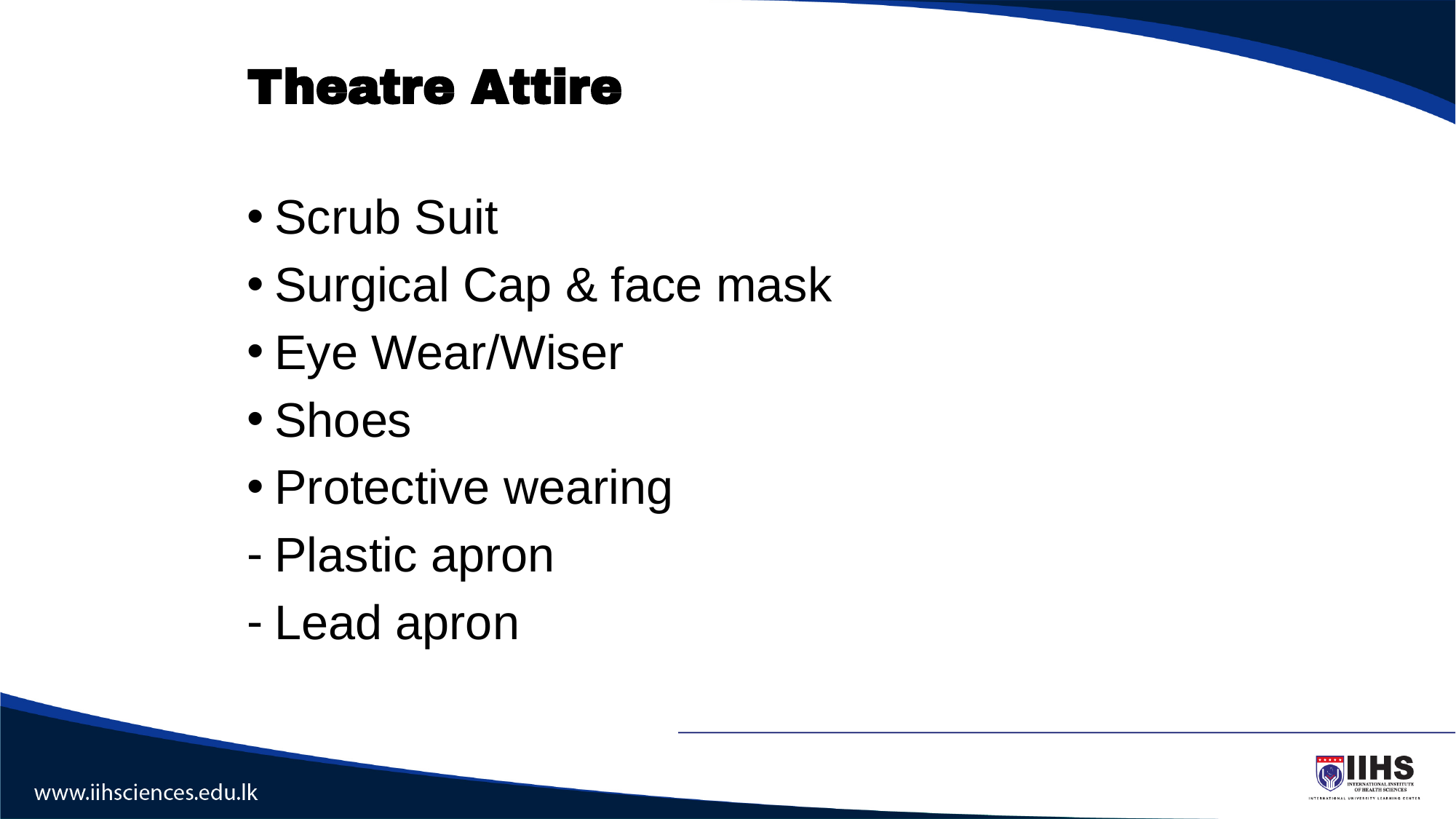

# Theatre Attire
Scrub Suit
Surgical Cap & face mask
Eye Wear/Wiser
Shoes
Protective wearing
Plastic apron
Lead apron